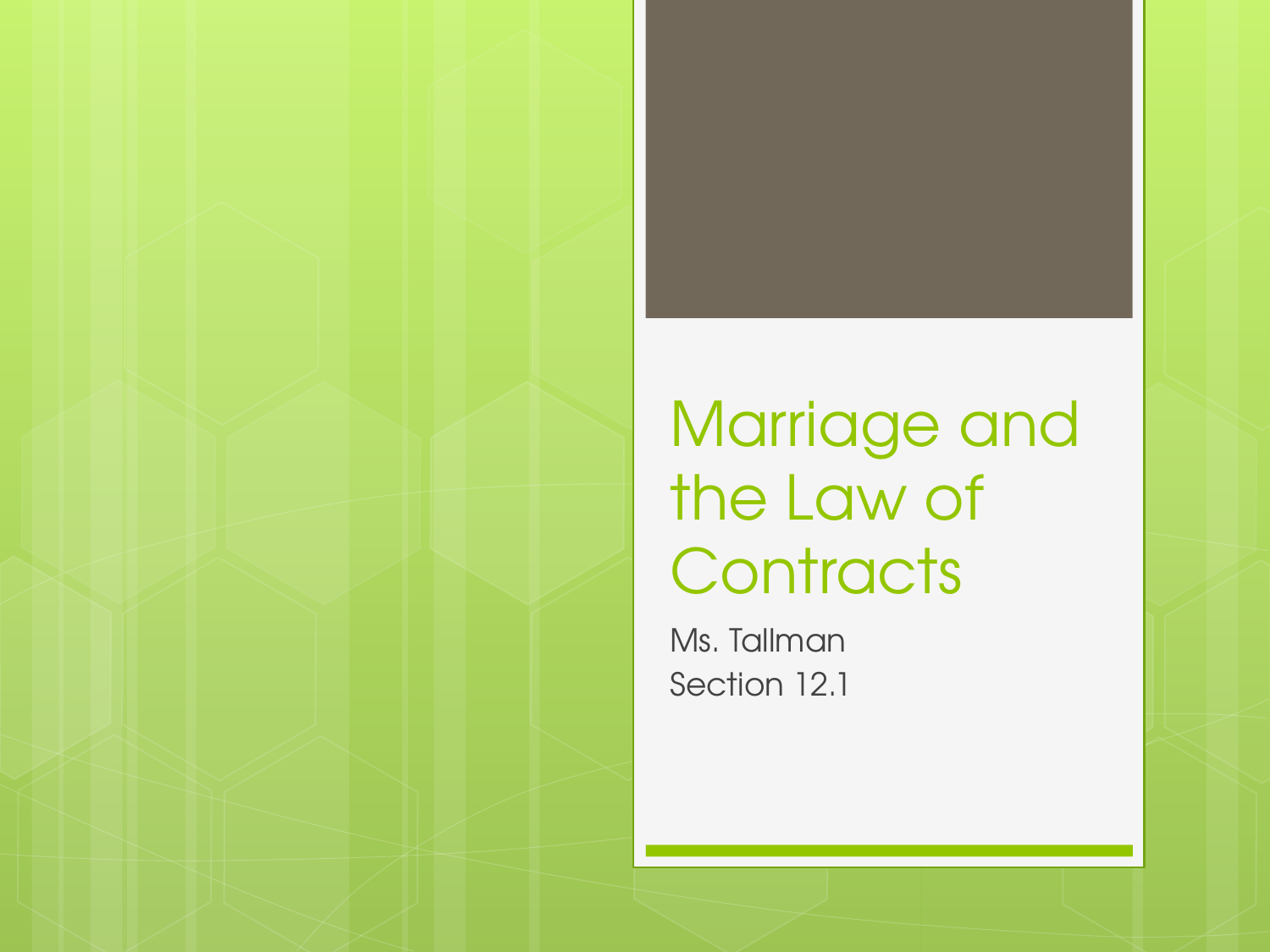

# Marriage and the Law of Contracts
Ms. Tallman
Section 12.1